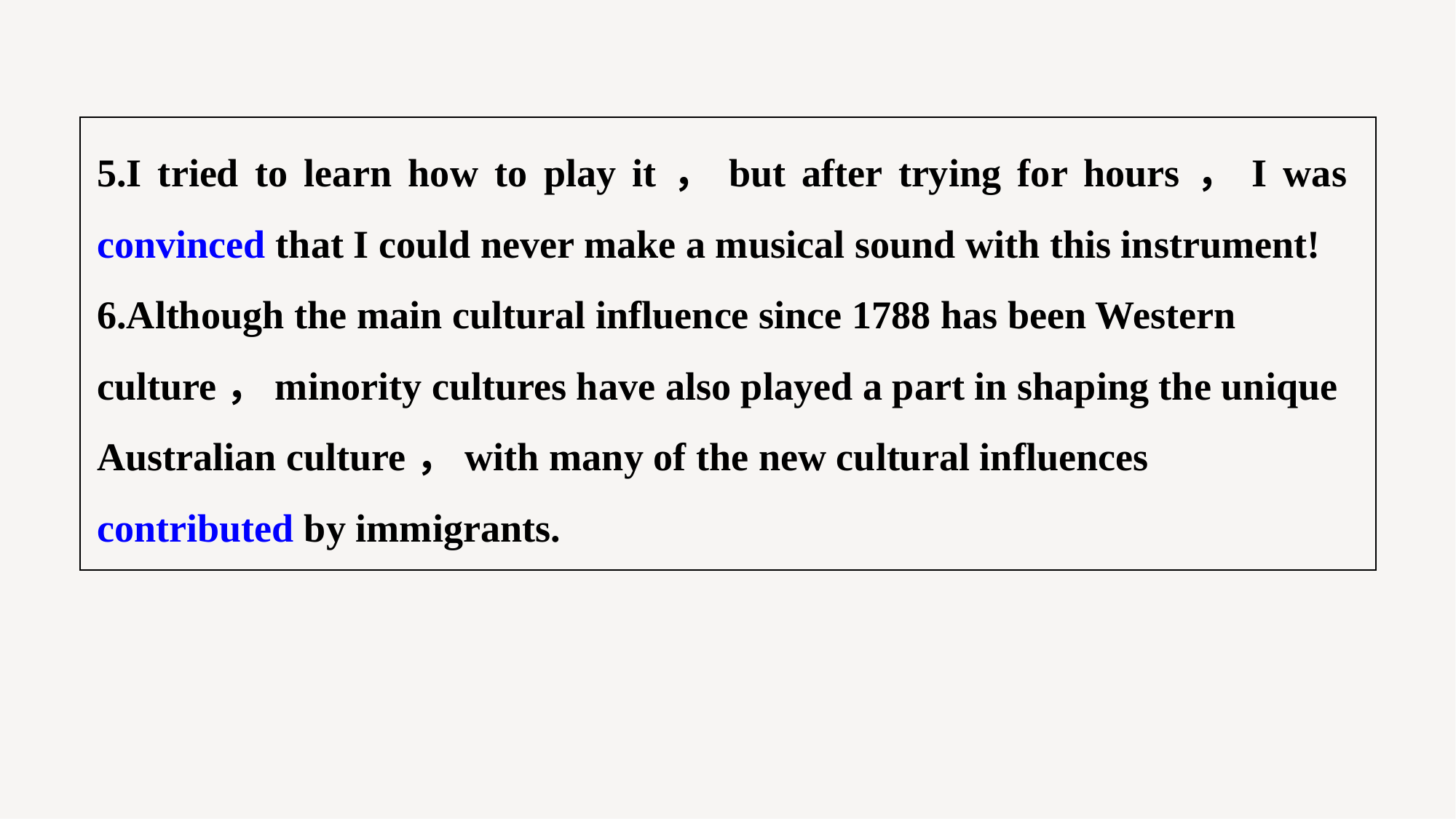

5.I tried to learn how to play it，but after trying for hours，I was convinced that I could never make a musical sound with this instrument!
6.Although the main cultural influence since 1788 has been Western culture，minority cultures have also played a part in shaping the unique Australian culture，with many of the new cultural influences contributed by immigrants.